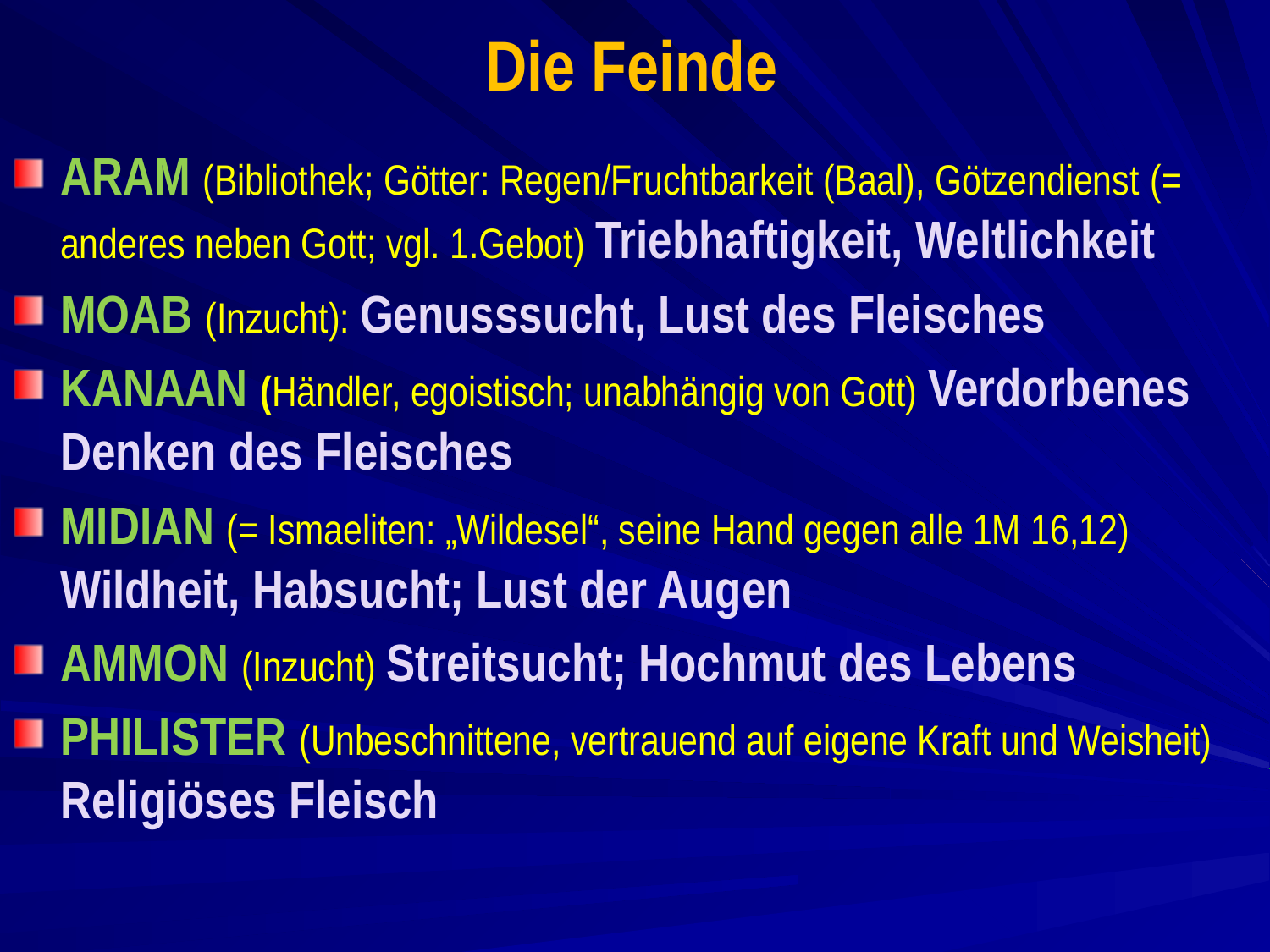

# Die Feinde
Aram (Bibliothek; Götter: Regen/Fruchtbarkeit (Baal), Götzendienst (= anderes neben Gott; vgl. 1.Gebot) Triebhaftigkeit, Weltlichkeit
Moab (Inzucht): Genusssucht, Lust des Fleisches
Kanaan (Händler, egoistisch; unabhängig von Gott) Verdorbenes Denken des Fleisches
Midian (= Ismaeliten: „Wildesel“, seine Hand gegen alle 1M 16,12) Wildheit, Habsucht; Lust der Augen
Ammon (Inzucht) Streitsucht; Hochmut des Lebens
Philister (Unbeschnittene, vertrauend auf eigene Kraft und Weisheit) Religiöses Fleisch